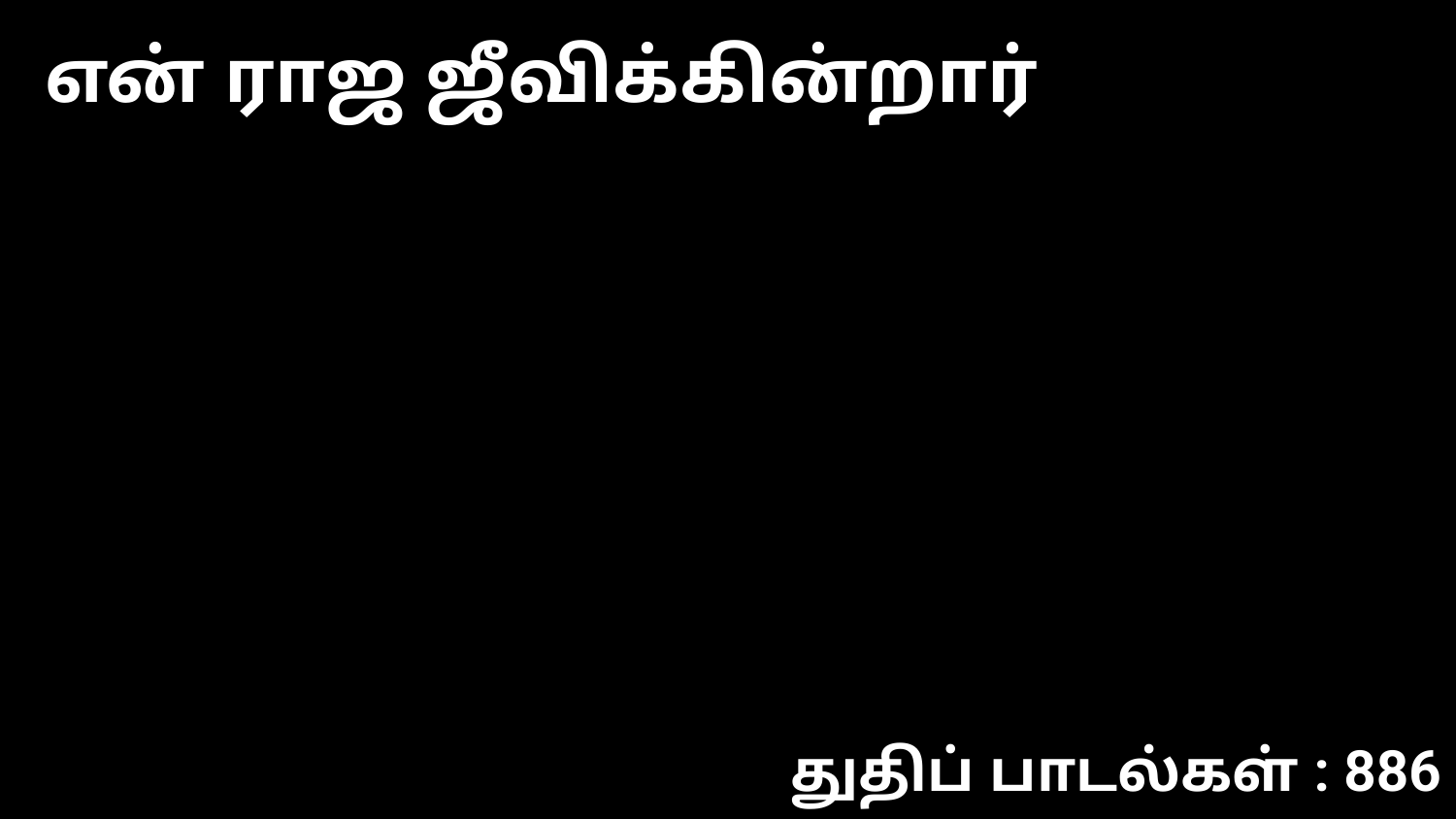

என் ராஜ ஜீவிக்கின்றார்
துதிப் பாடல்கள் : 886